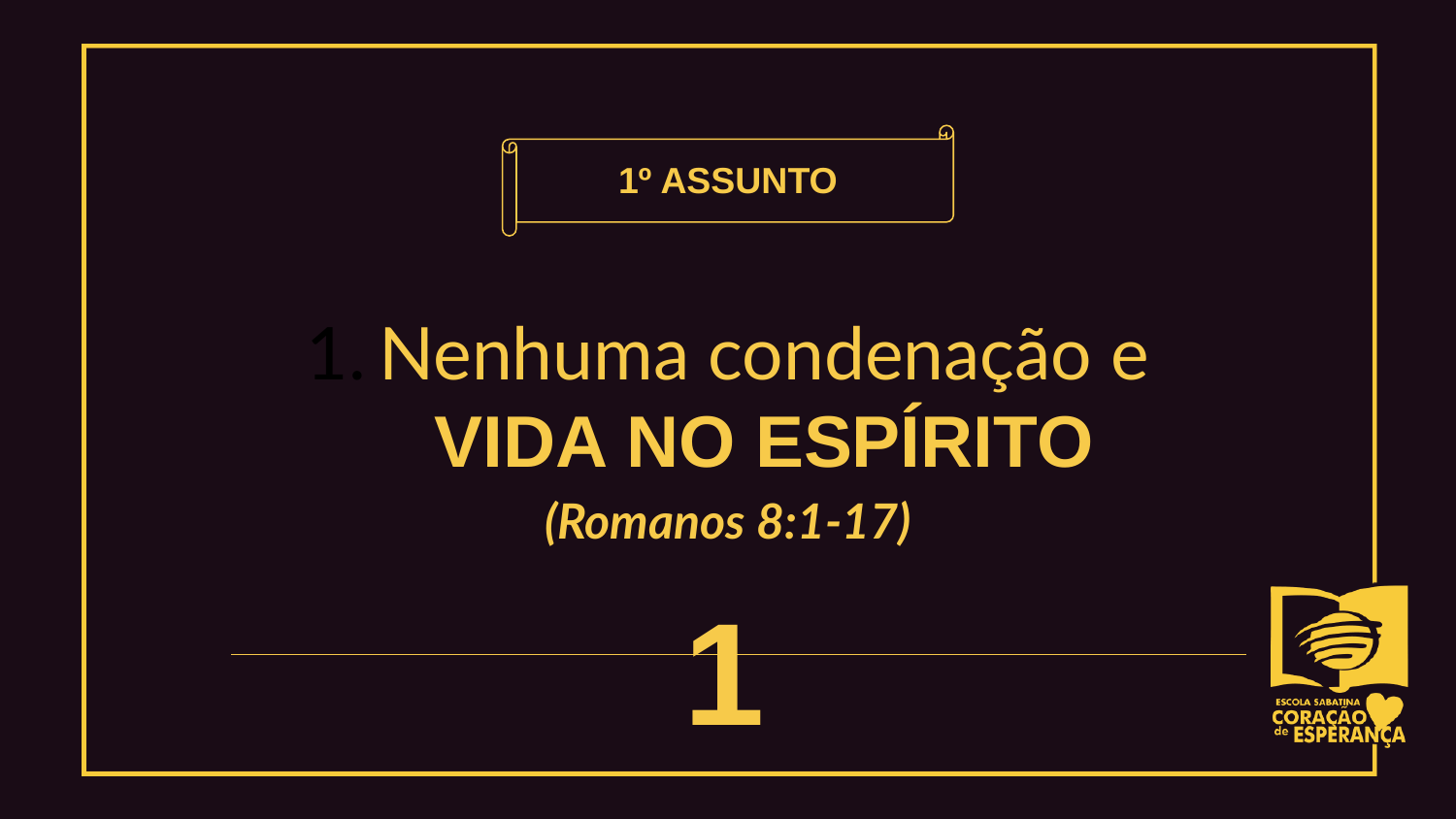

1º ASSUNTO
Nenhuma condenação e
VIDA NO ESPÍRITO
(Romanos 8:1-17)
1